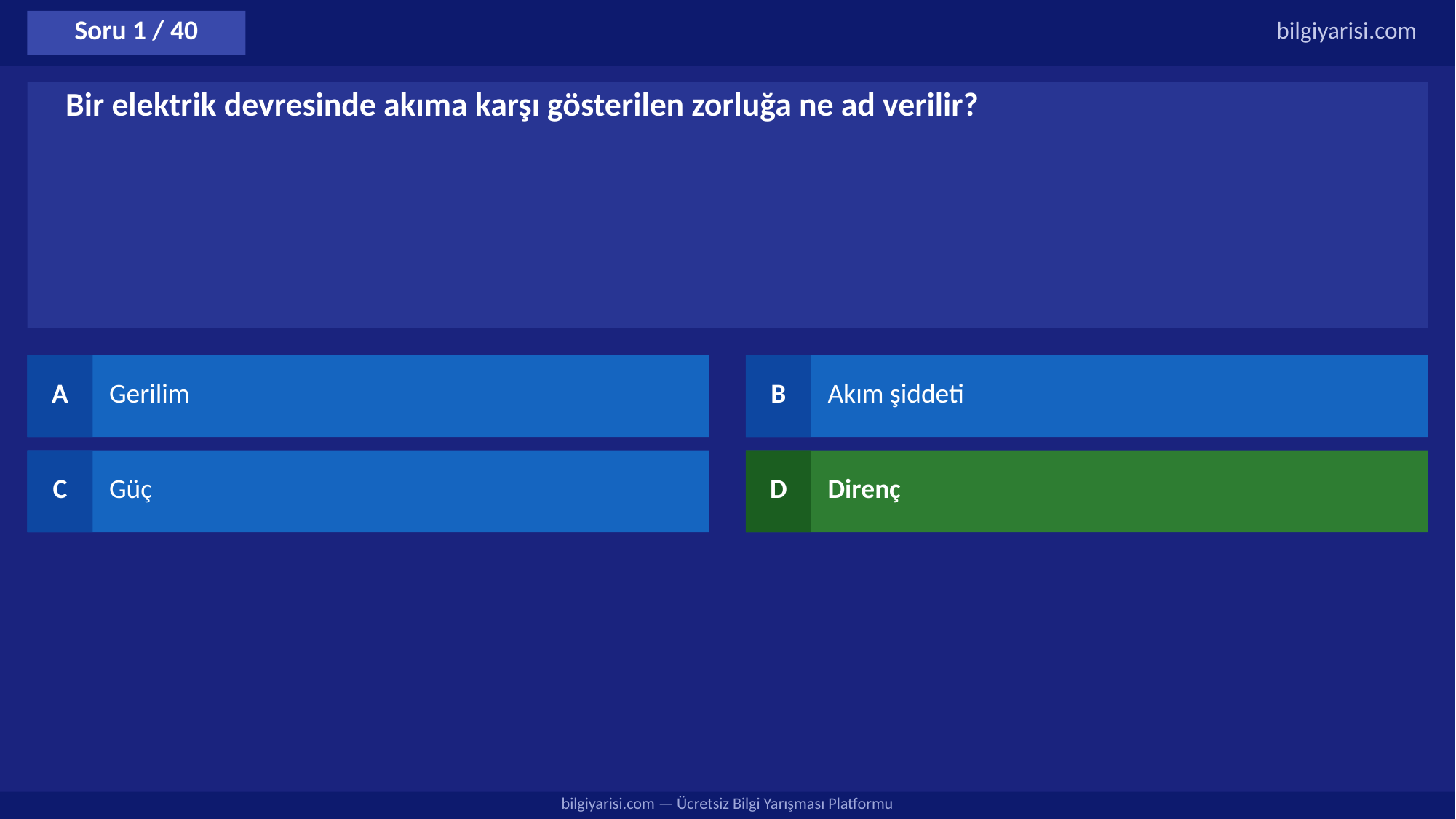

Soru 1 / 40
bilgiyarisi.com

Bir elektrik devresinde akıma karşı gösterilen zorluğa ne ad verilir?

A
Gerilim

B
Akım şiddeti

C
Güç

D
Direnç
bilgiyarisi.com — Ücretsiz Bilgi Yarışması Platformu